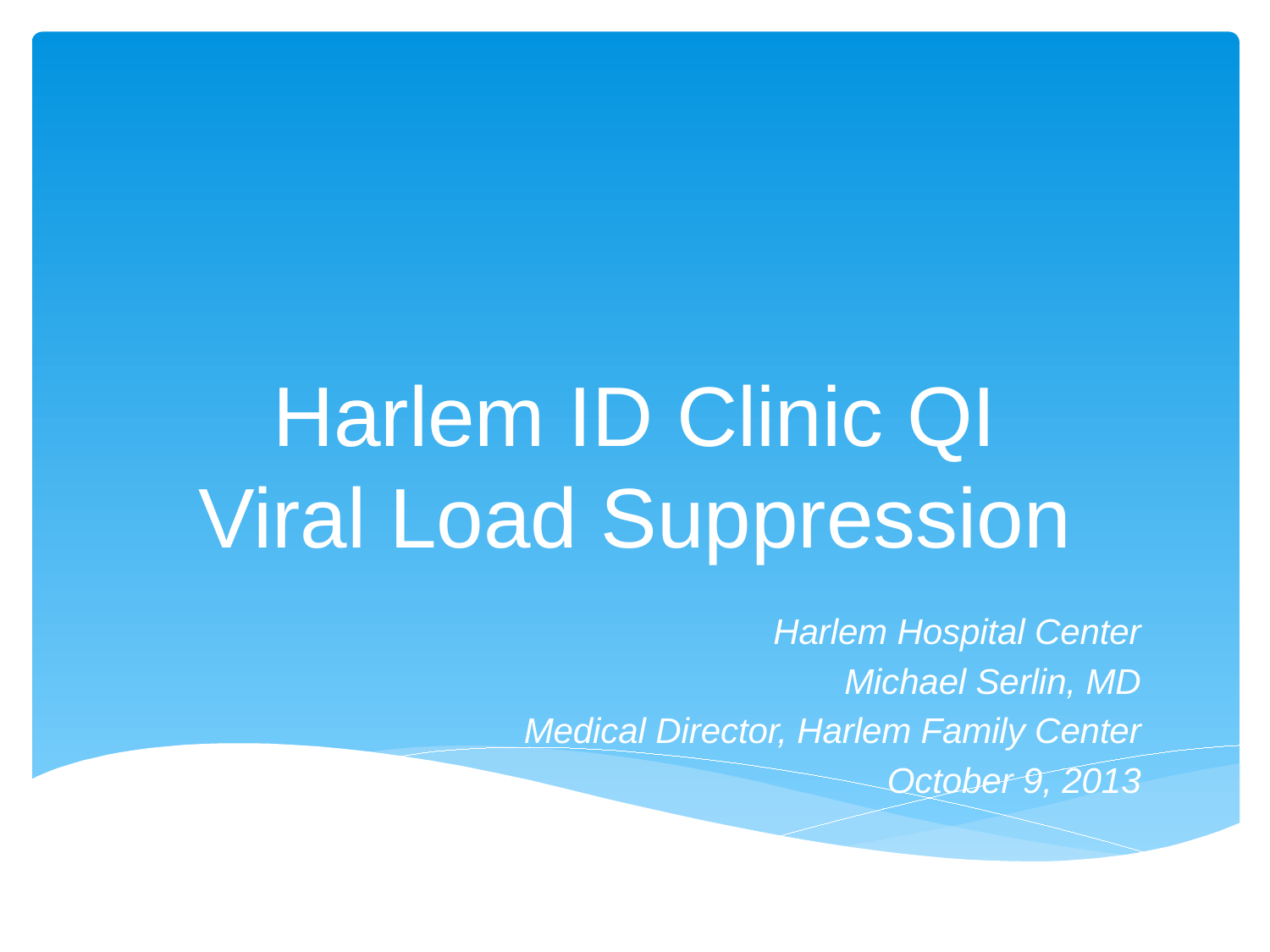

# Harlem ID Clinic QI Viral Load Suppression
Harlem Hospital Center
Michael Serlin, MD
Medical Director, Harlem Family Center
October 9, 2013